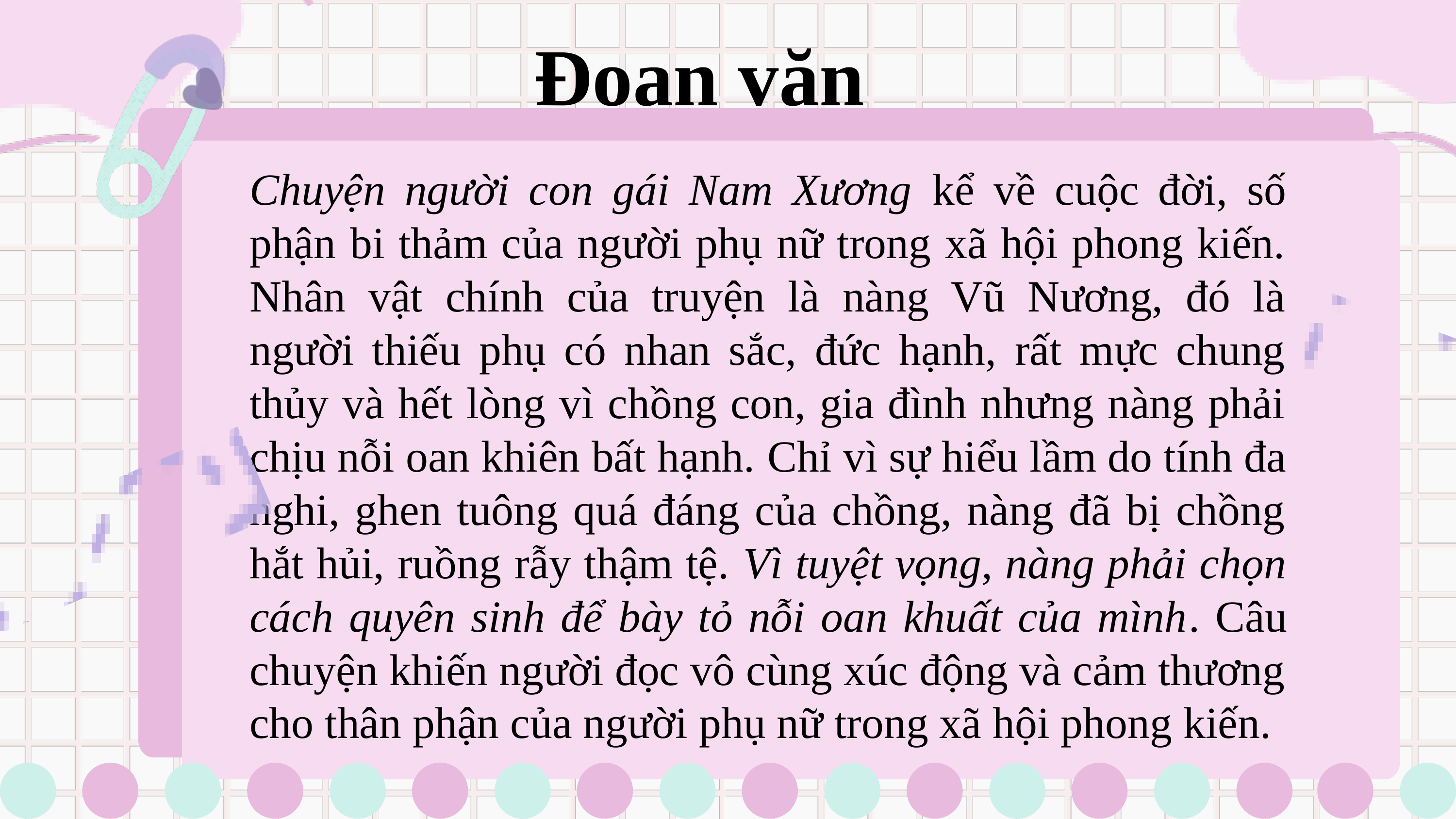

Đoạn văn

Chuyện người con gái Nam Xương kể về cuộc đời, số phận bi thảm của người phụ nữ trong xã hội phong kiến. Nhân vật chính của truyện là nàng Vũ Nương, đó là người thiếu phụ có nhan sắc, đức hạnh, rất mực chung thủy và hết lòng vì chồng con, gia đình nhưng nàng phải chịu nỗi oan khiên bất hạnh. Chỉ vì sự hiểu lầm do tính đa nghi, ghen tuông quá đáng của chồng, nàng đã bị chồng hắt hủi, ruồng rẫy thậm tệ. Vì tuyệt vọng, nàng phải chọn cách quyên sinh để bày tỏ nỗi oan khuất của mình. Câu chuyện khiến người đọc vô cùng xúc động và cảm thương cho thân phận của người phụ nữ trong xã hội phong kiến.